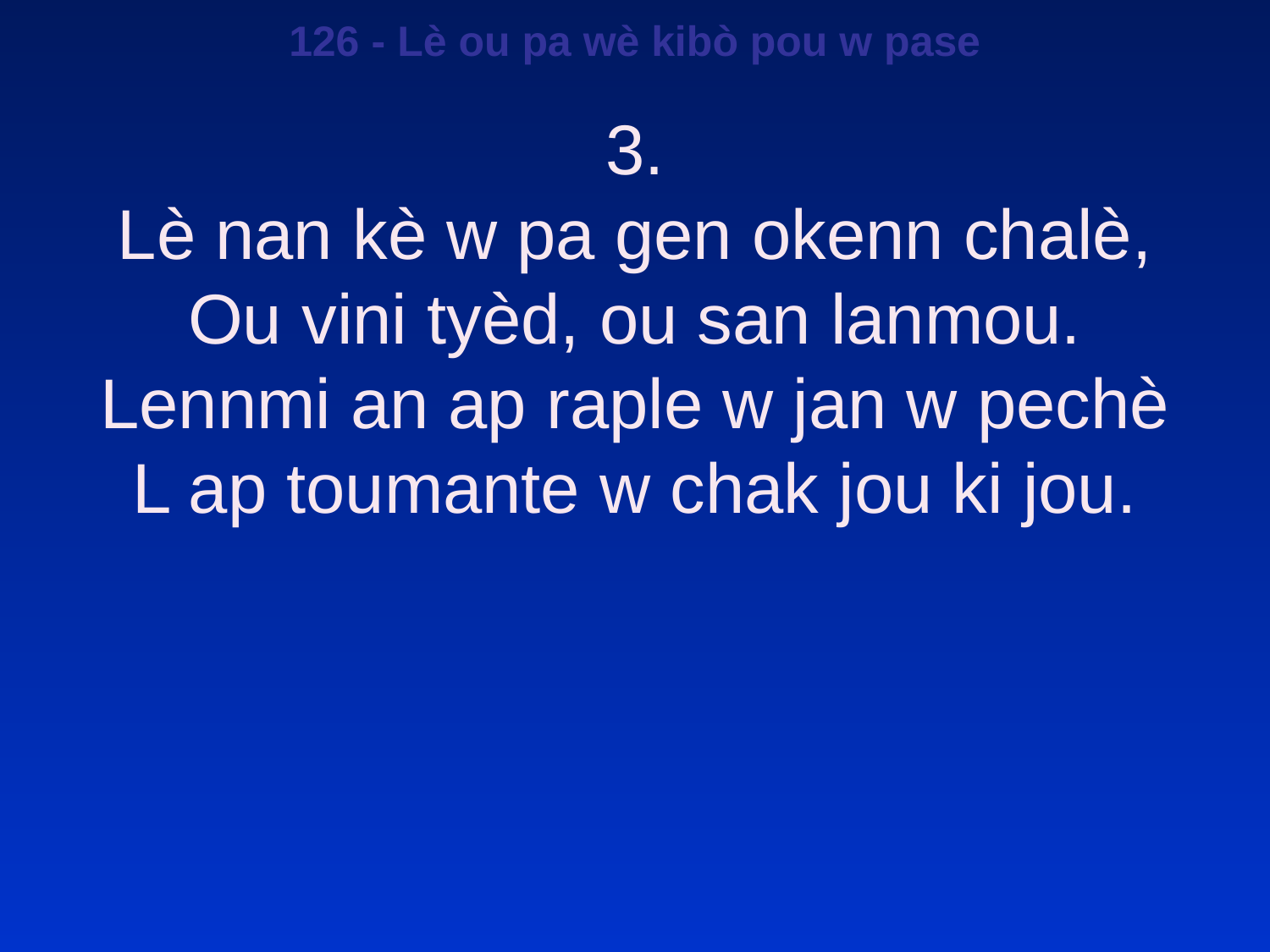

126 - Lè ou pa wè kibò pou w pase
3.
Lè nan kè w pa gen okenn chalè,
Ou vini tyèd, ou san lanmou.
Lennmi an ap raple w jan w pechè
L ap toumante w chak jou ki jou.